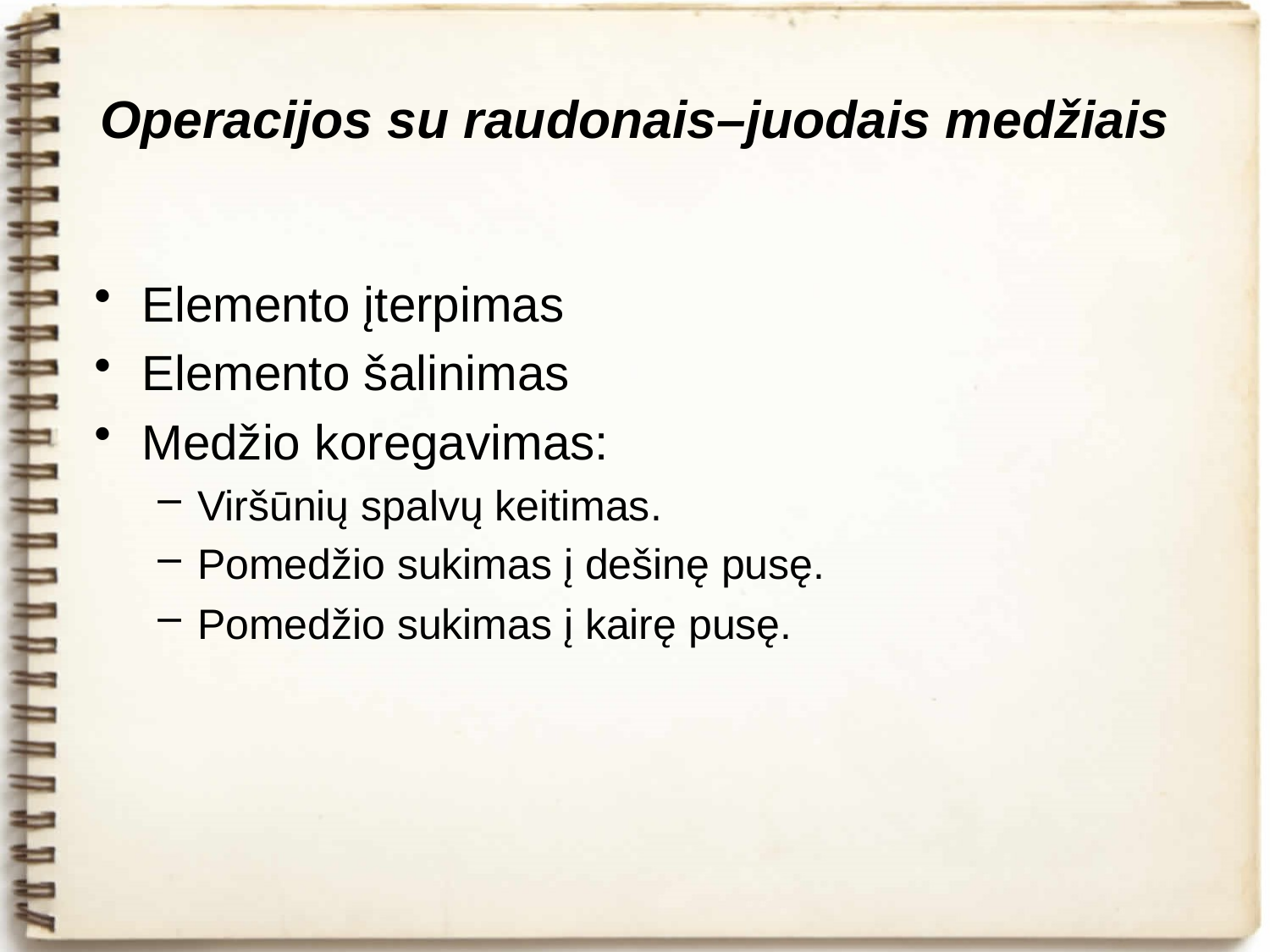

# Operacijos su raudonais–juodais medžiais

Elemento įterpimas
Elemento šalinimas
Medžio koregavimas:
Viršūnių spalvų keitimas.
Pomedžio sukimas į dešinę pusę.
Pomedžio sukimas į kairę pusę.